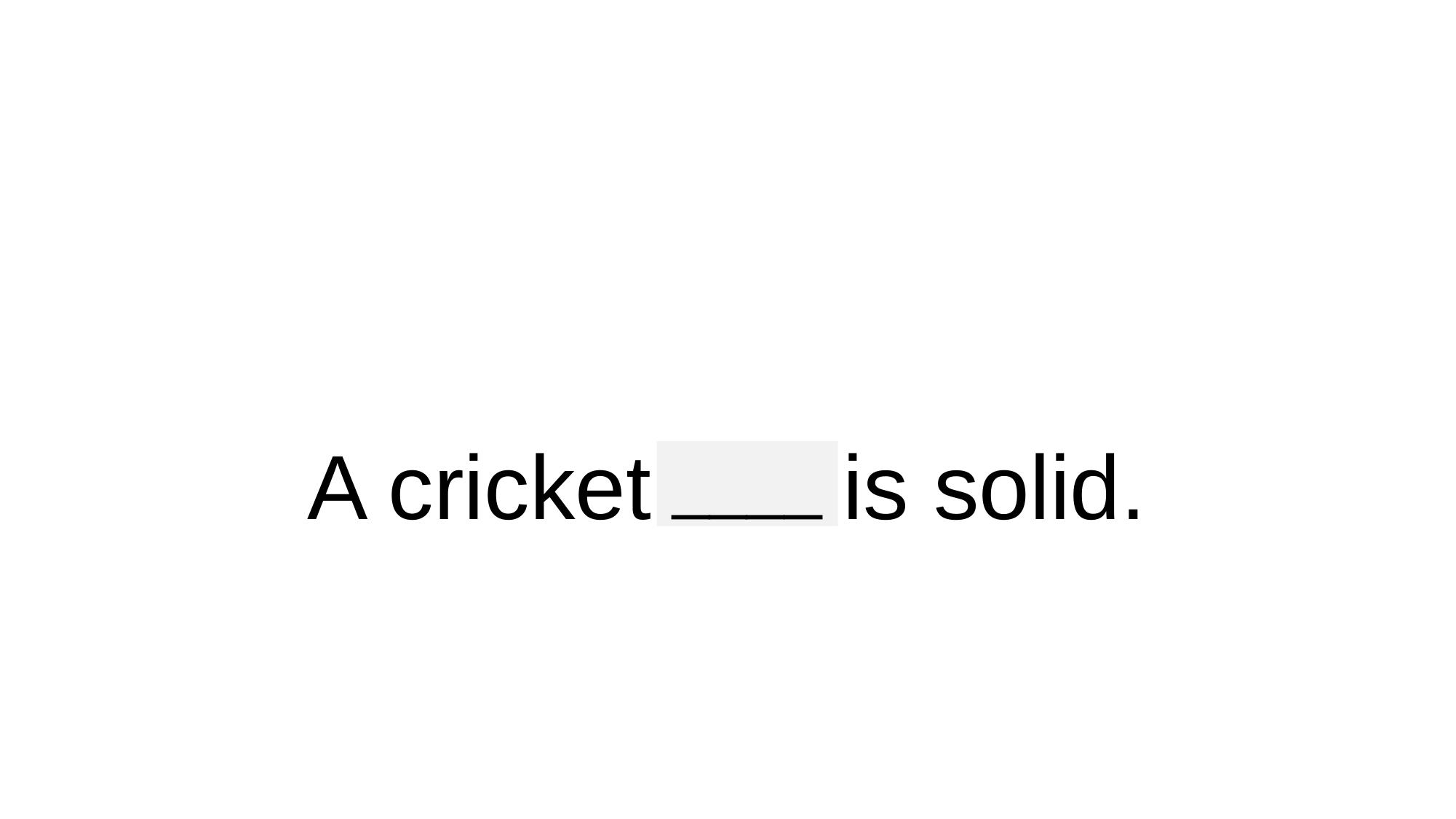

# A cricket ball is solid.
____